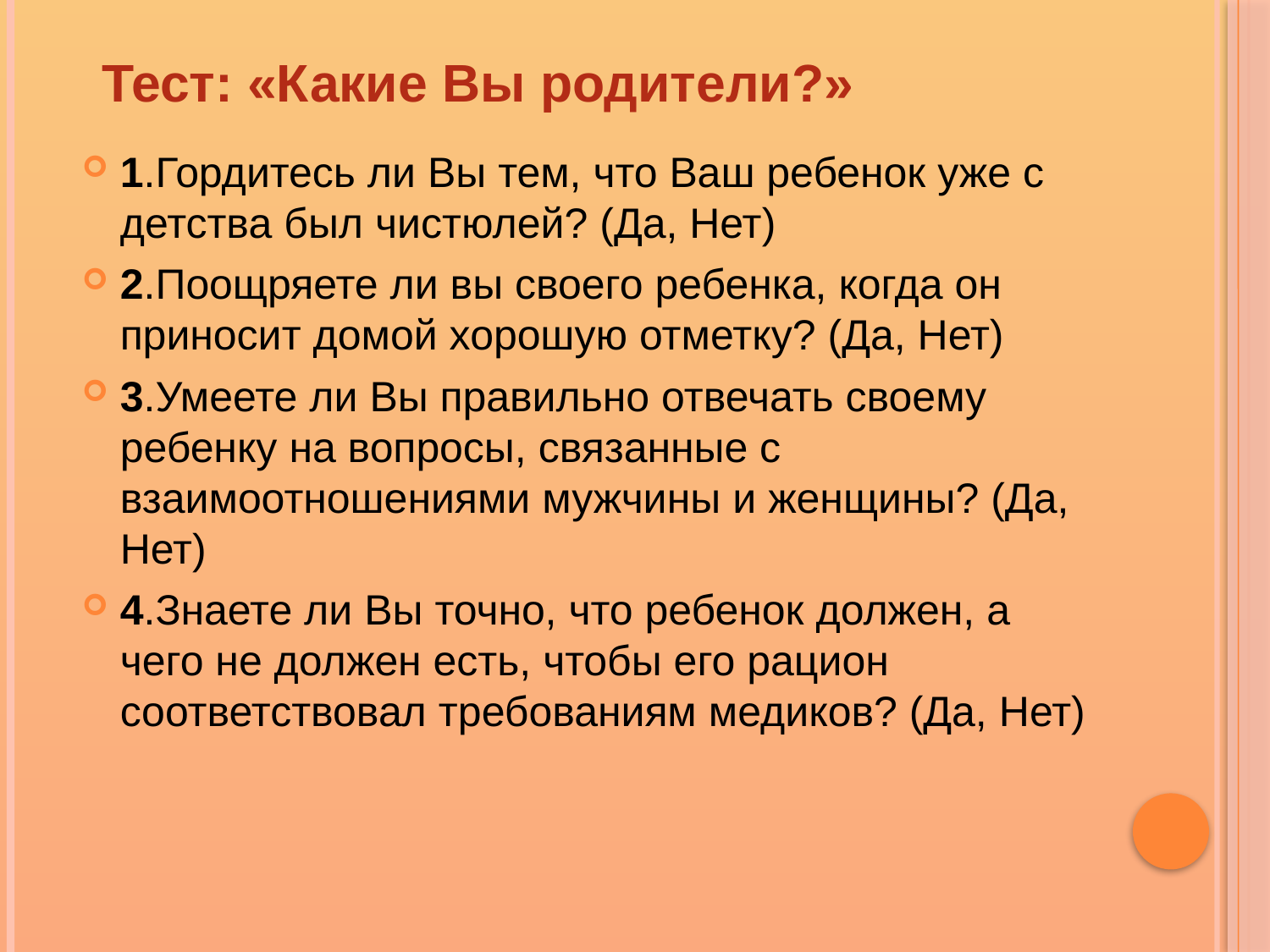

# Тест: «Какие Вы родители?»
1.Гордитесь ли Вы тем, что Ваш ребенок уже с детства был чистюлей? (Да, Нет)
2.Поощряете ли вы своего ребенка, когда он приносит домой хорошую отметку? (Да, Нет)
3.Умеете ли Вы правильно отвечать своему ребенку на вопросы, связанные с взаимоотношениями мужчины и женщины? (Да, Нет)
4.Знаете ли Вы точно, что ребенок должен, а чего не должен есть, чтобы его рацион соответствовал требованиям медиков? (Да, Нет)